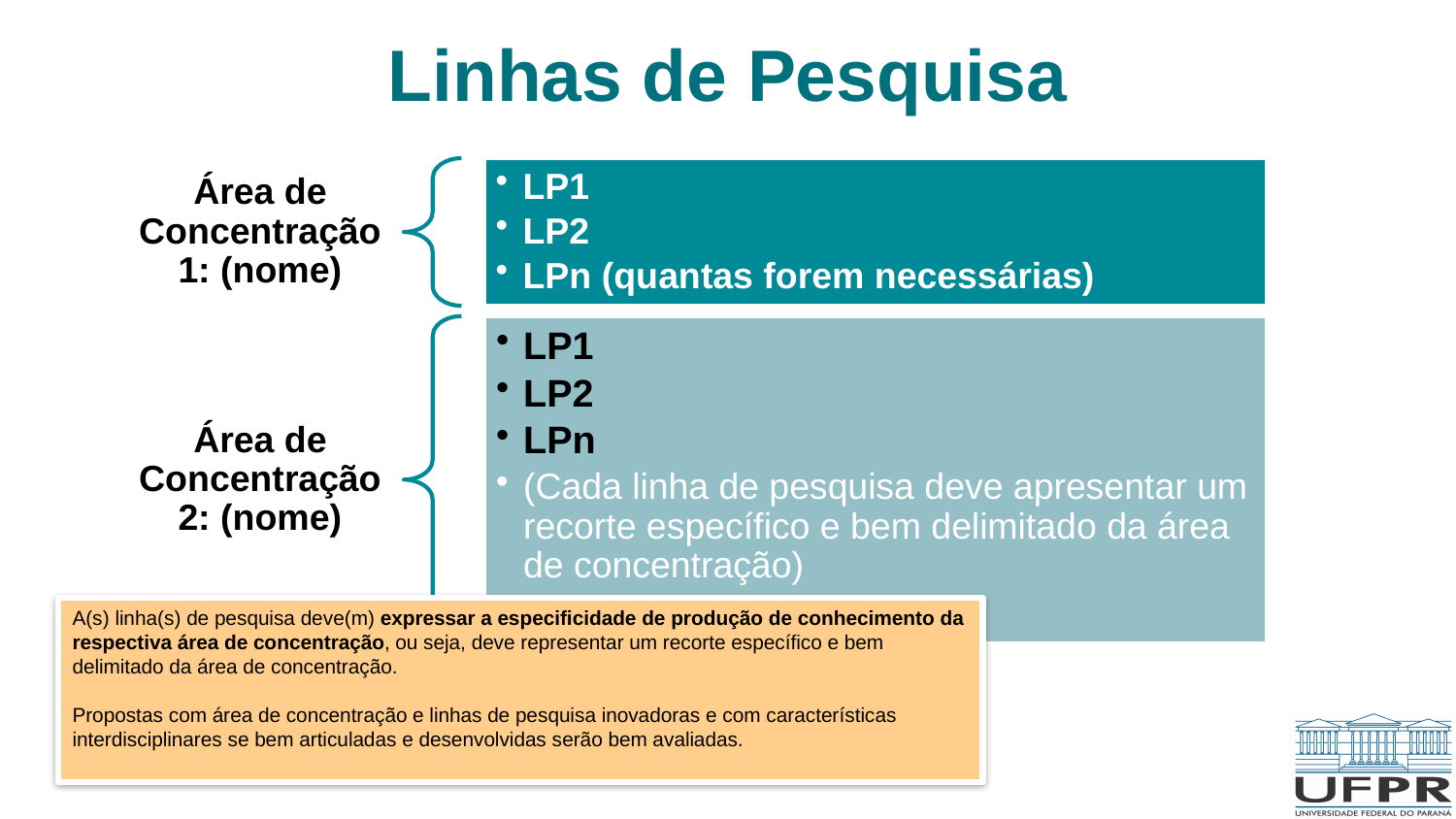

# Linhas de Pesquisa
Área de Concentração 1: (nome)
LP1
LP2
LPn (quantas forem necessárias)
Área de Concentração 2: (nome)
LP1
LP2
LPn
(Cada linha de pesquisa deve apresentar um recorte específico e bem delimitado da área de concentração)

A(s) linha(s) de pesquisa deve(m) expressar a especificidade de produção de conhecimento da respectiva área de concentração, ou seja, deve representar um recorte específico e bem delimitado da área de concentração.

Propostas com área de concentração e linhas de pesquisa inovadoras e com características interdisciplinares se bem articuladas e desenvolvidas serão bem avaliadas.